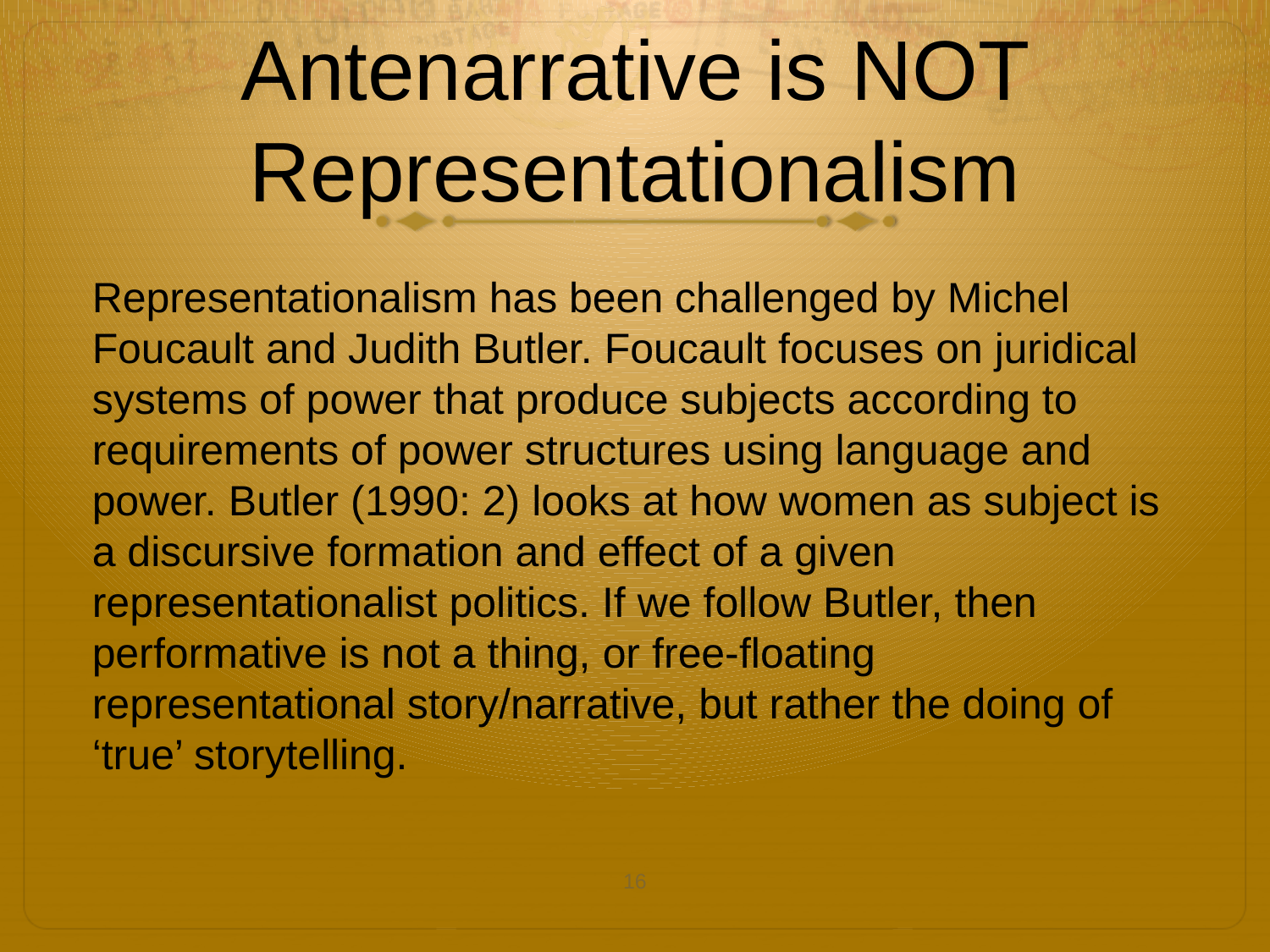

# Antenarrative is NOT Representationalism
Representationalism has been challenged by Michel Foucault and Judith Butler. Foucault focuses on juridical systems of power that produce subjects according to requirements of power structures using language and power. Butler (1990: 2) looks at how women as subject is a discursive formation and effect of a given representationalist politics. If we follow Butler, then performative is not a thing, or free-floating representational story/narrative, but rather the doing of ‘true’ storytelling.
16